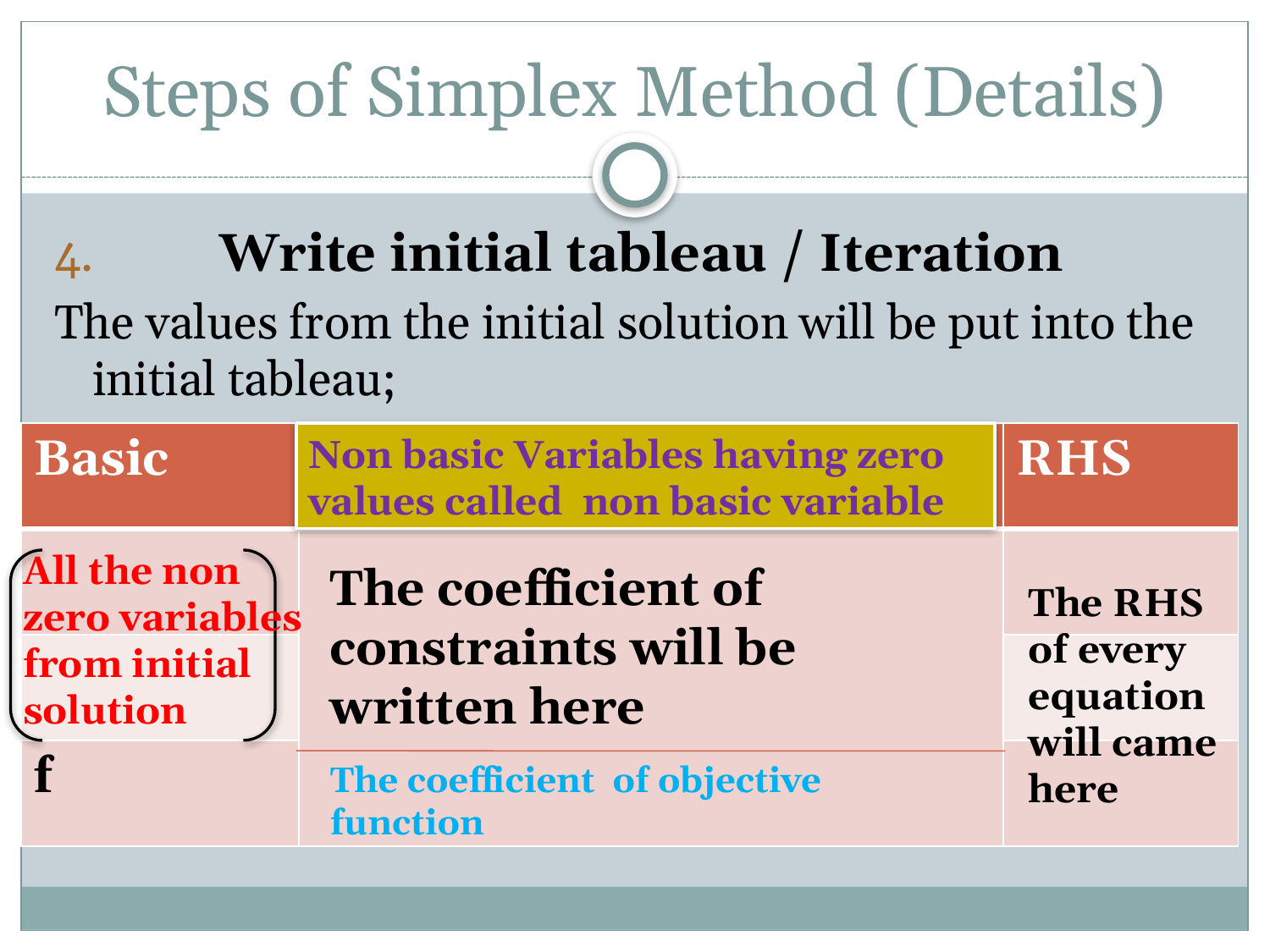

# Steps of Simplex Method (Details)
4.	Write initial tableau / Iteration
The values from the initial solution will be put into the initial tableau;
| Basic |  |  |  | RHS |
| --- | --- | --- | --- | --- |
|  |  |  |  |  |
|  |  |  |  |  |
| f |  |  |  |  |
Non basic Variables having zero values called  non basic variable
All the non zero variables from initial solution

The coefficient of constraints will be written here
The RHS of every equation will came here
The coefficient  of objective function